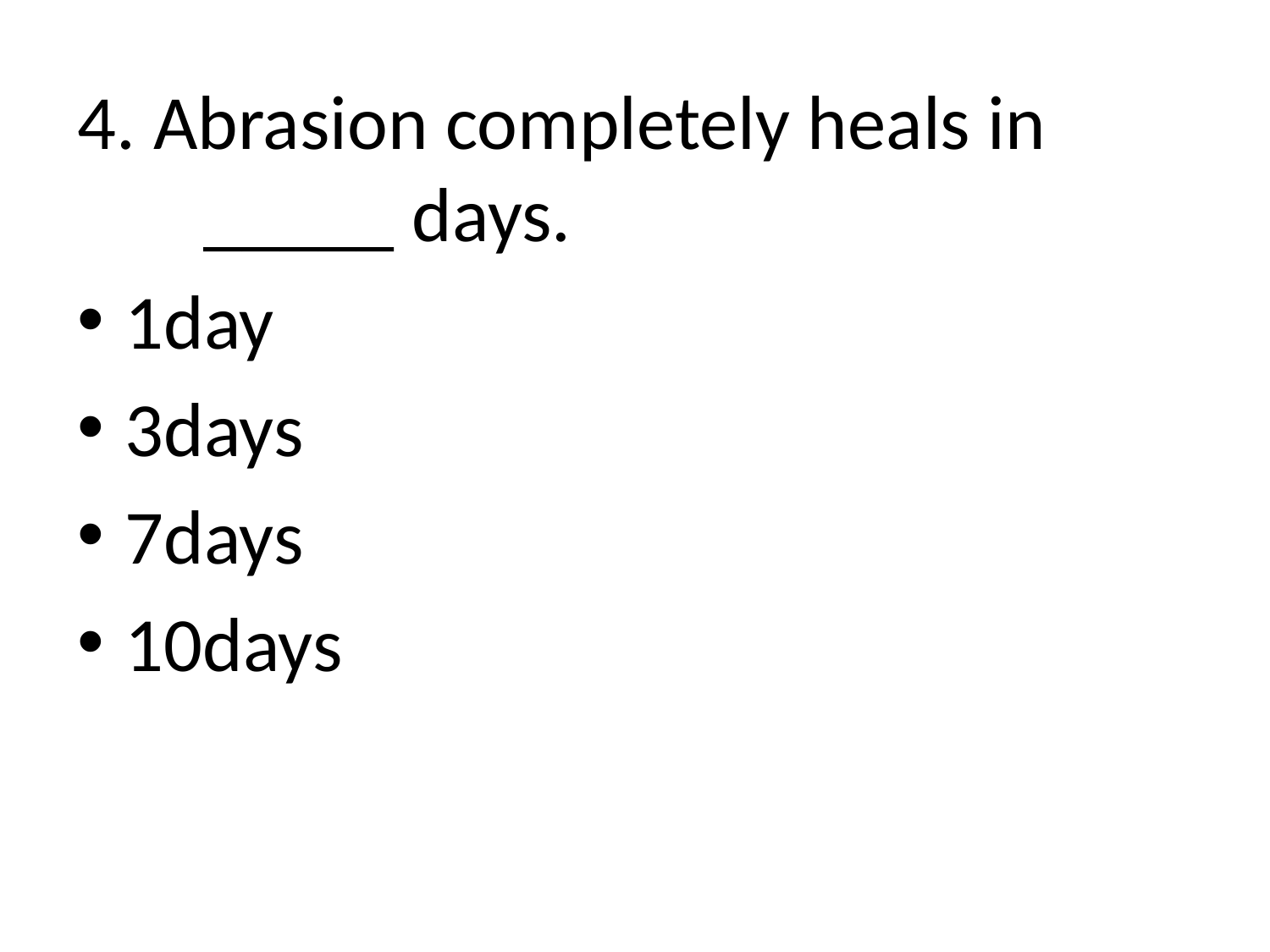

4. Abrasion completely heals in     	_____ days.
1day
3days
7days
10days